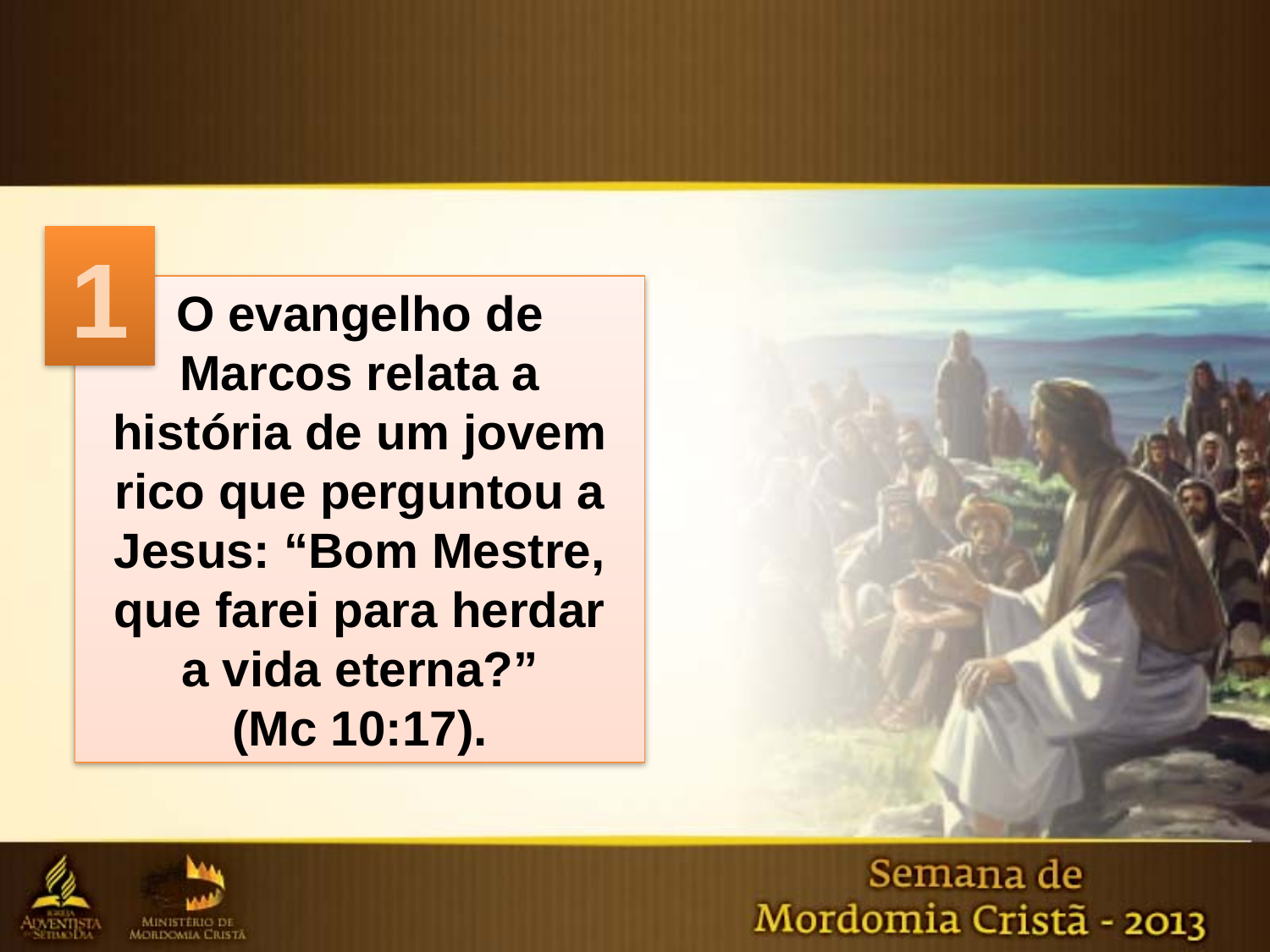

1
O evangelho de Marcos relata a história de um jovem rico que perguntou a Jesus: “Bom Mestre, que farei para herdar
a vida eterna?”
(Mc 10:17).